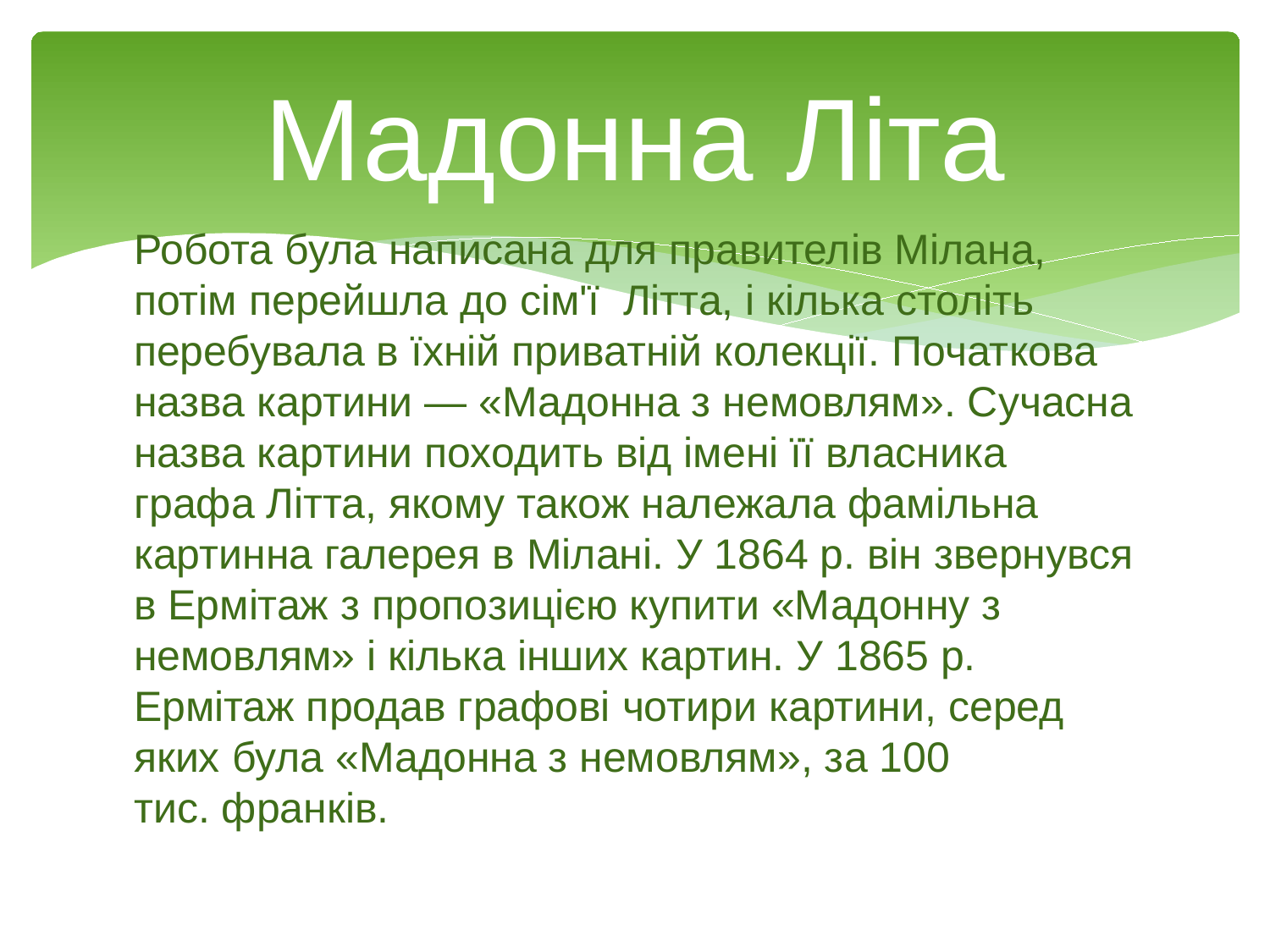

# Мадонна Літа
Робота була написана для правителів Мілана, потім перейшла до сім'ї  Літта, і кілька століть перебувала в їхній приватній колекції. Початкова назва картини — «Мадонна з немовлям». Сучасна назва картини походить від імені її власника графа Літта, якому також належала фамільна картинна галерея в Мілані. У 1864 р. він звернувся в Ермітаж з пропозицією купити «Мадонну з немовлям» і кілька інших картин. У 1865 р. Ермітаж продав графові чотири картини, серед яких була «Мадонна з немовлям», за 100 тис. франків.